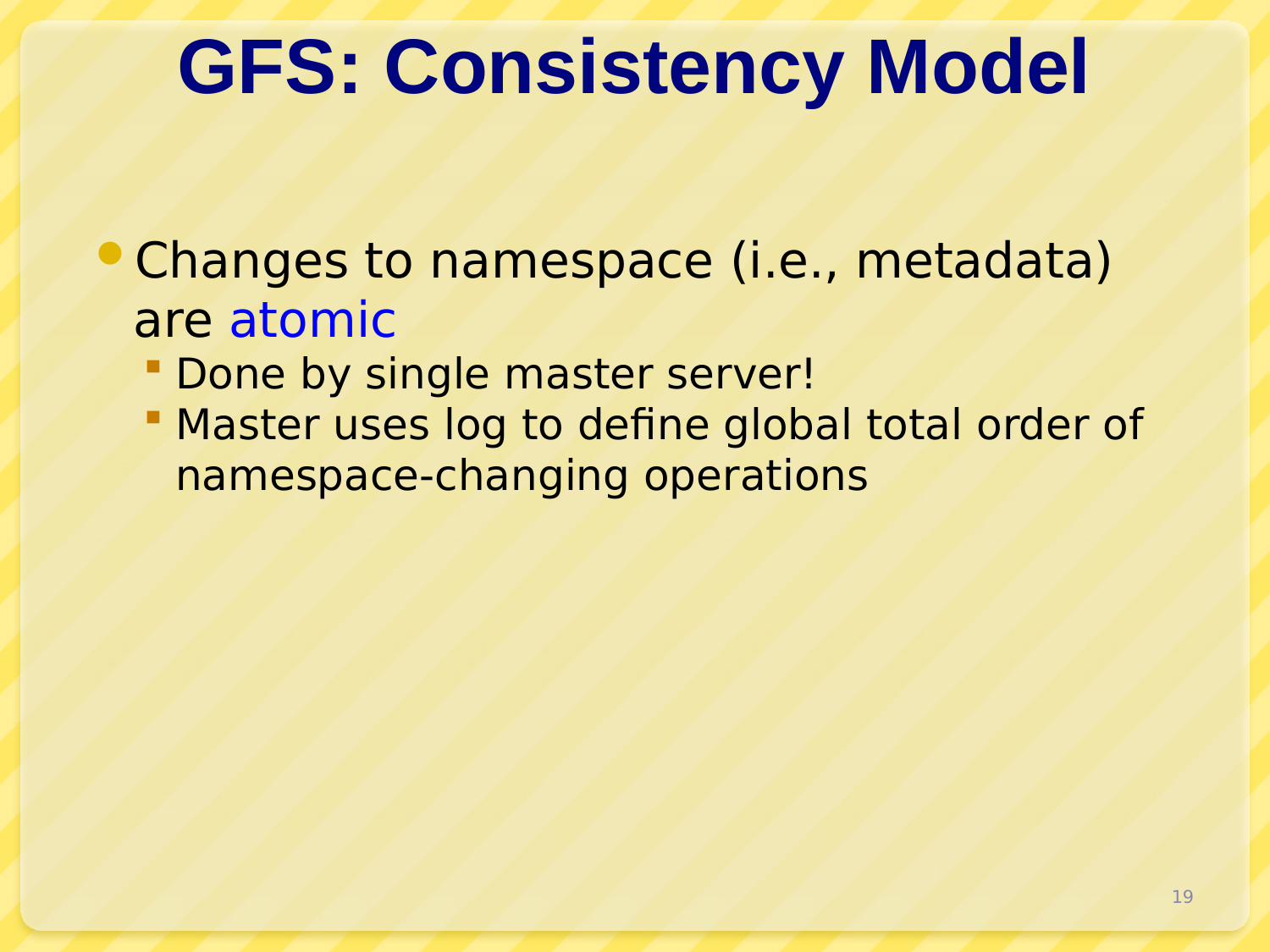

# GFS: Consistency Model
Changes to namespace (i.e., metadata) are atomic
Done by single master server!
Master uses log to define global total order of namespace-changing operations
19